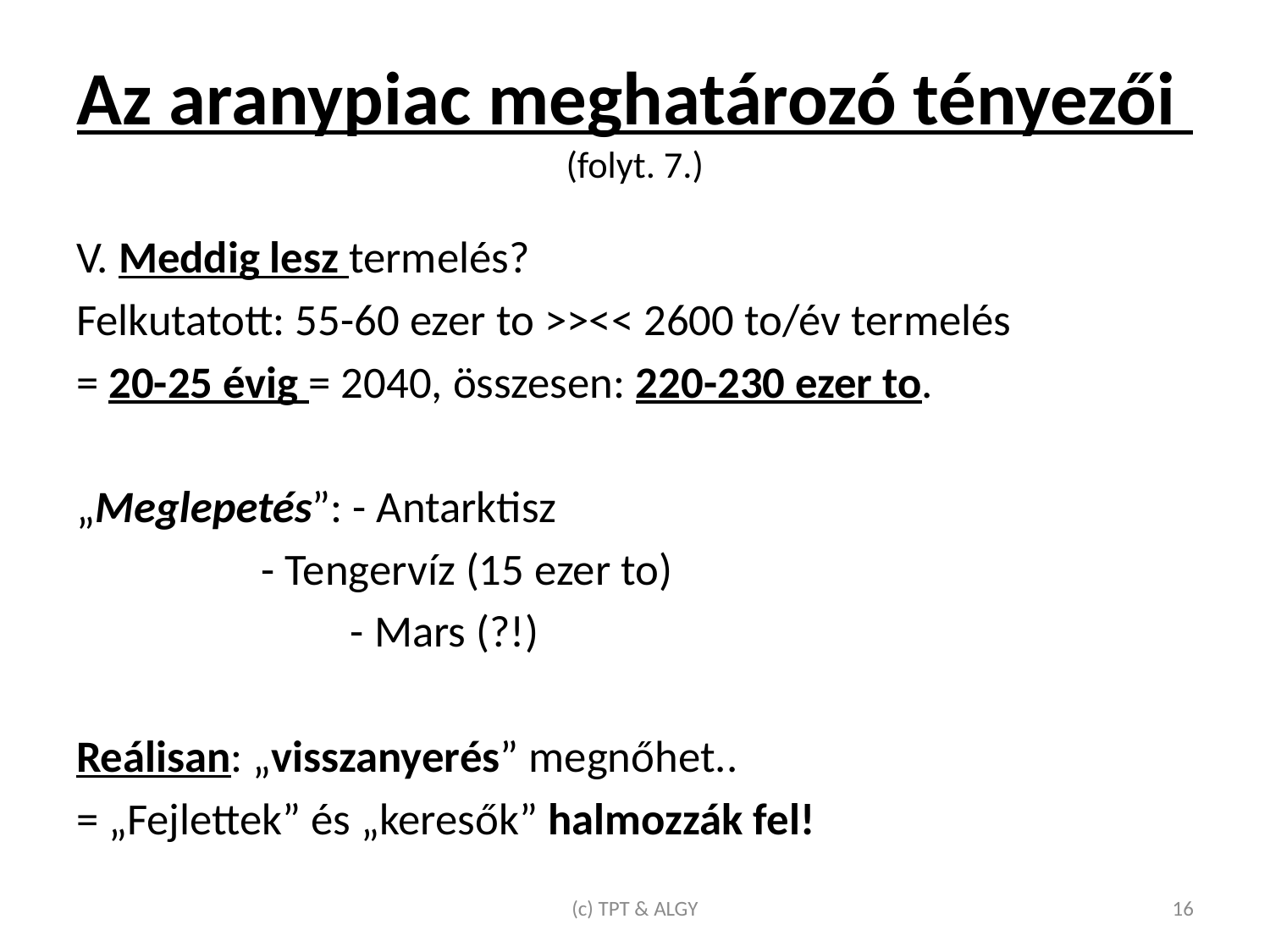

# Az aranypiac meghatározó tényezői (folyt. 7.)
V. Meddig lesz termelés?
Felkutatott: 55-60 ezer to >><< 2600 to/év termelés
= 20-25 évig = 2040, összesen: 220-230 ezer to.

„Meglepetés”: - Antarktisz
		   	    - Tengervíz (15 ezer to)
                           - Mars (?!)

Reálisan: „visszanyerés” megnőhet..
= „Fejlettek” és „keresők” halmozzák fel!
(c) TPT & ALGY
16